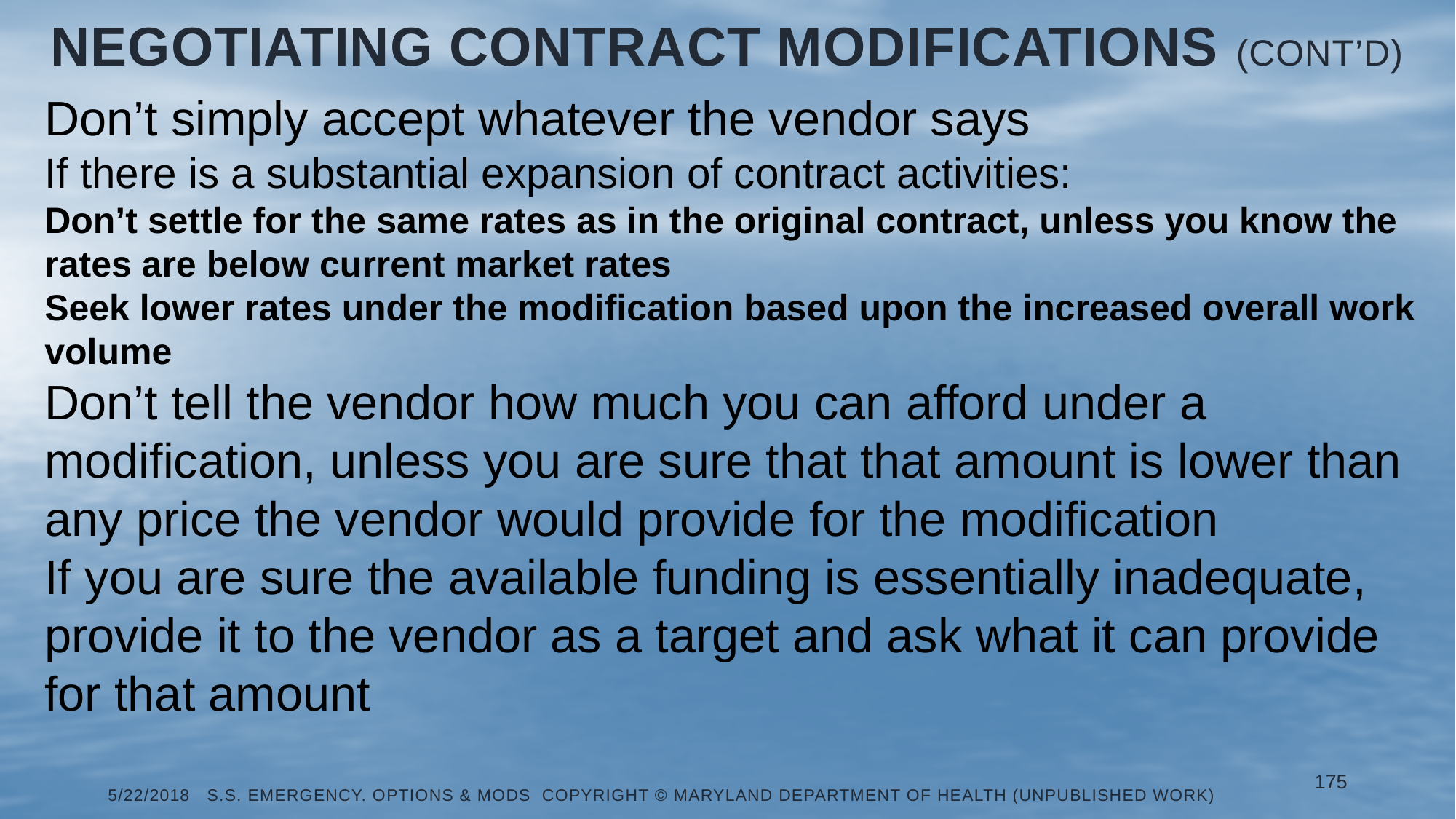

# Negotiating Contract Modifications (Cont’d)
Don’t simply accept whatever the vendor says
If there is a substantial expansion of contract activities:
Don’t settle for the same rates as in the original contract, unless you know the rates are below current market rates
Seek lower rates under the modification based upon the increased overall work volume
Don’t tell the vendor how much you can afford under a modification, unless you are sure that that amount is lower than any price the vendor would provide for the modification
If you are sure the available funding is essentially inadequate, provide it to the vendor as a target and ask what it can provide for that amount
175
5/22/2018   S.S. Emergency. Options & Mods  Copyright © Maryland Department of Health (Unpublished Work)